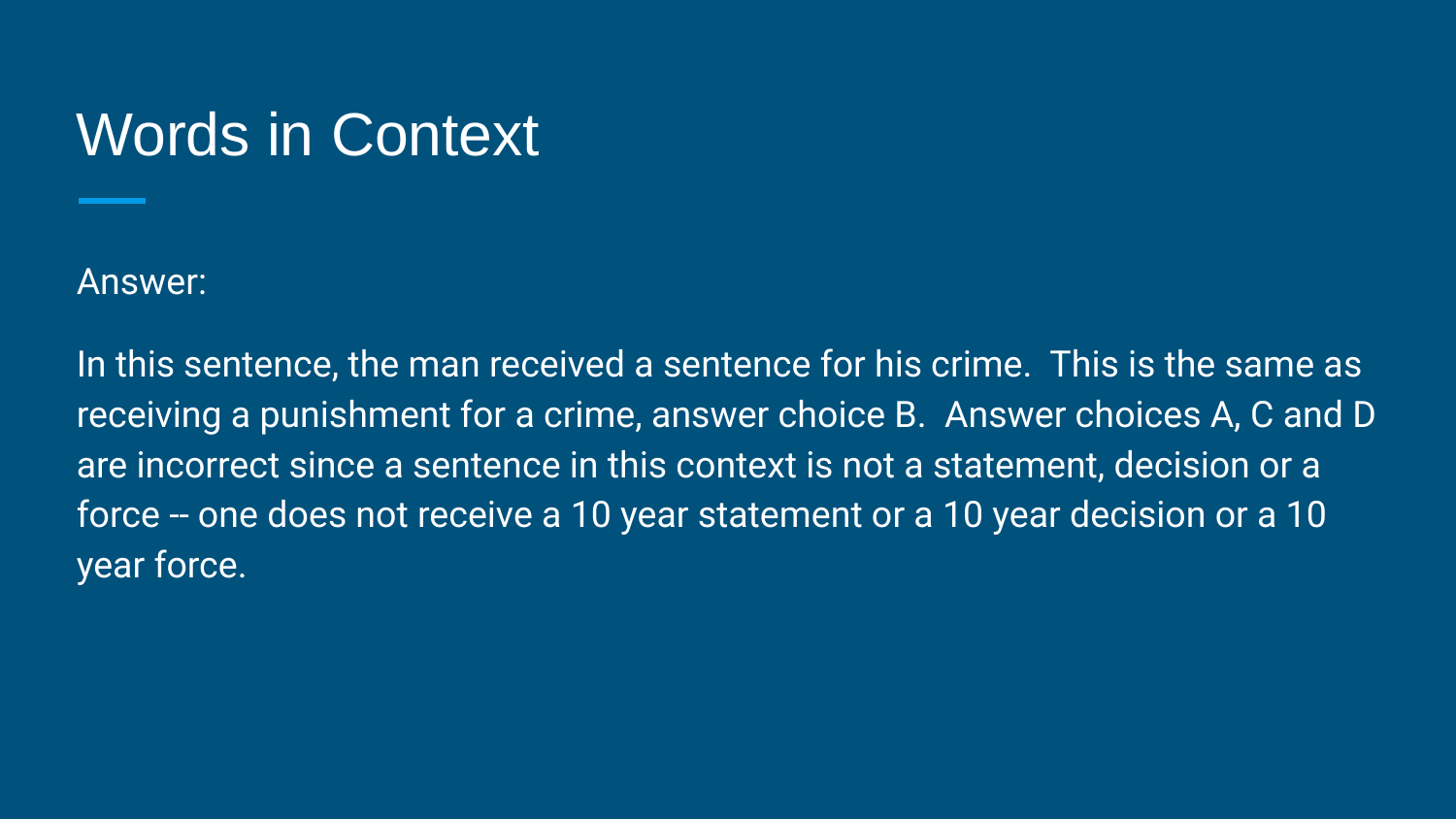

# Words in Context
Answer:
In this sentence, the man received a sentence for his crime.  This is the same as receiving a punishment for a crime, answer choice B.  Answer choices A, C and D are incorrect since a sentence in this context is not a statement, decision or a force -- one does not receive a 10 year statement or a 10 year decision or a 10 year force.